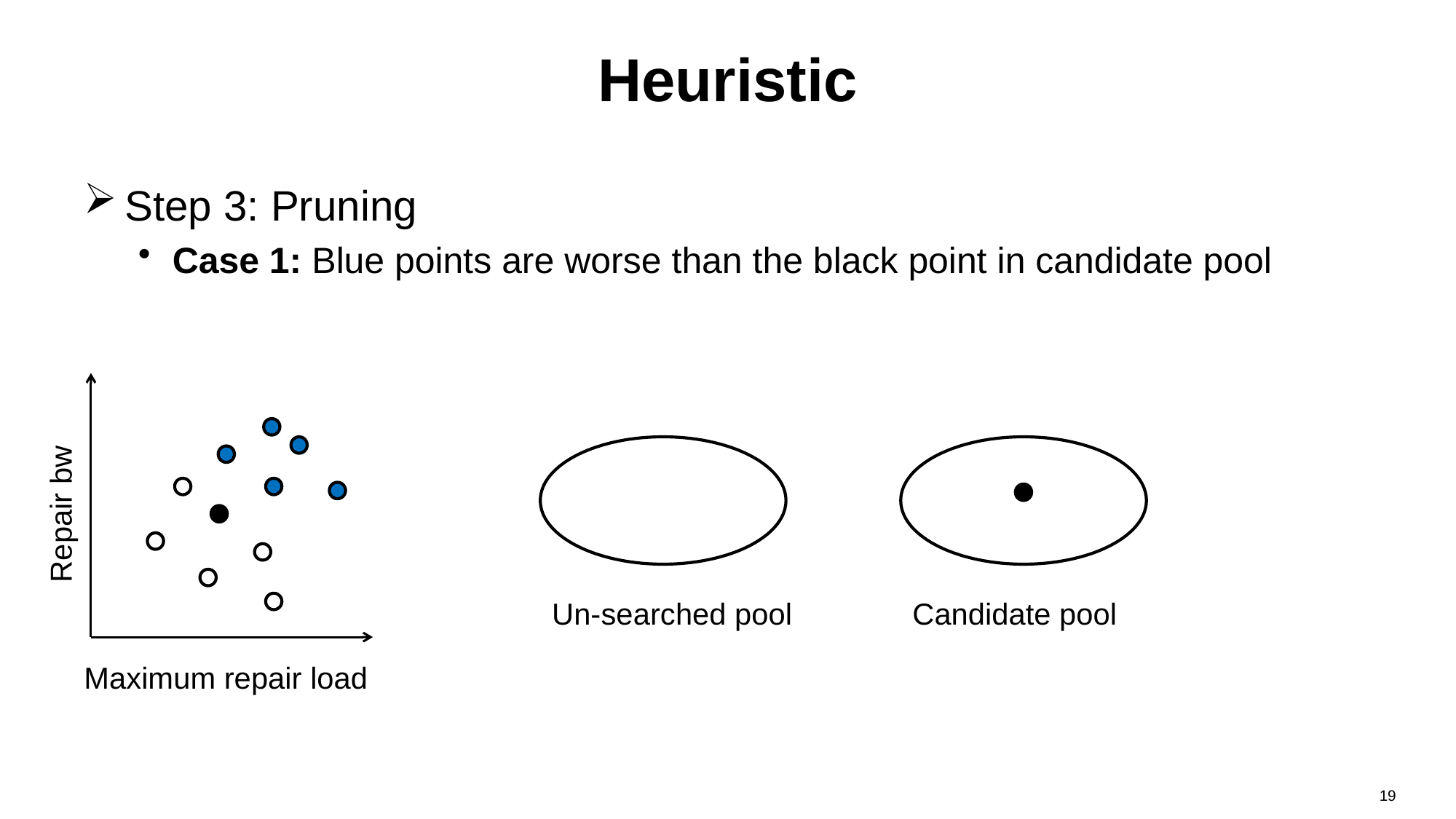

# Heuristic
Step 3: Pruning
Case 1: Blue points are worse than the black point in candidate pool

Repair bw

Un-searched pool
Candidate pool

Maximum repair load
19